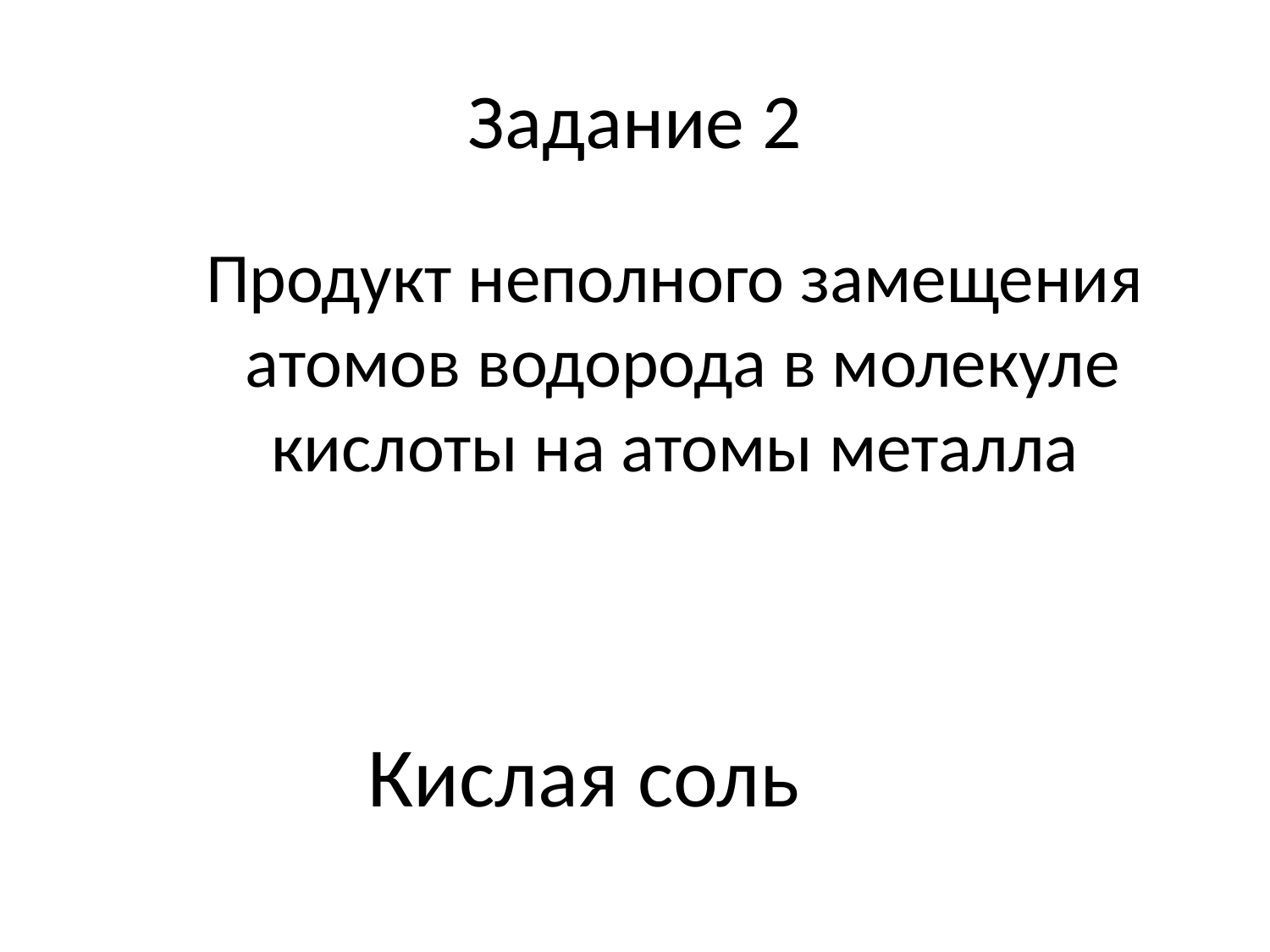

# Задание 2
Продукт неполного замещения
 атомов водорода в молекуле кислоты на атомы металла
Кислая соль